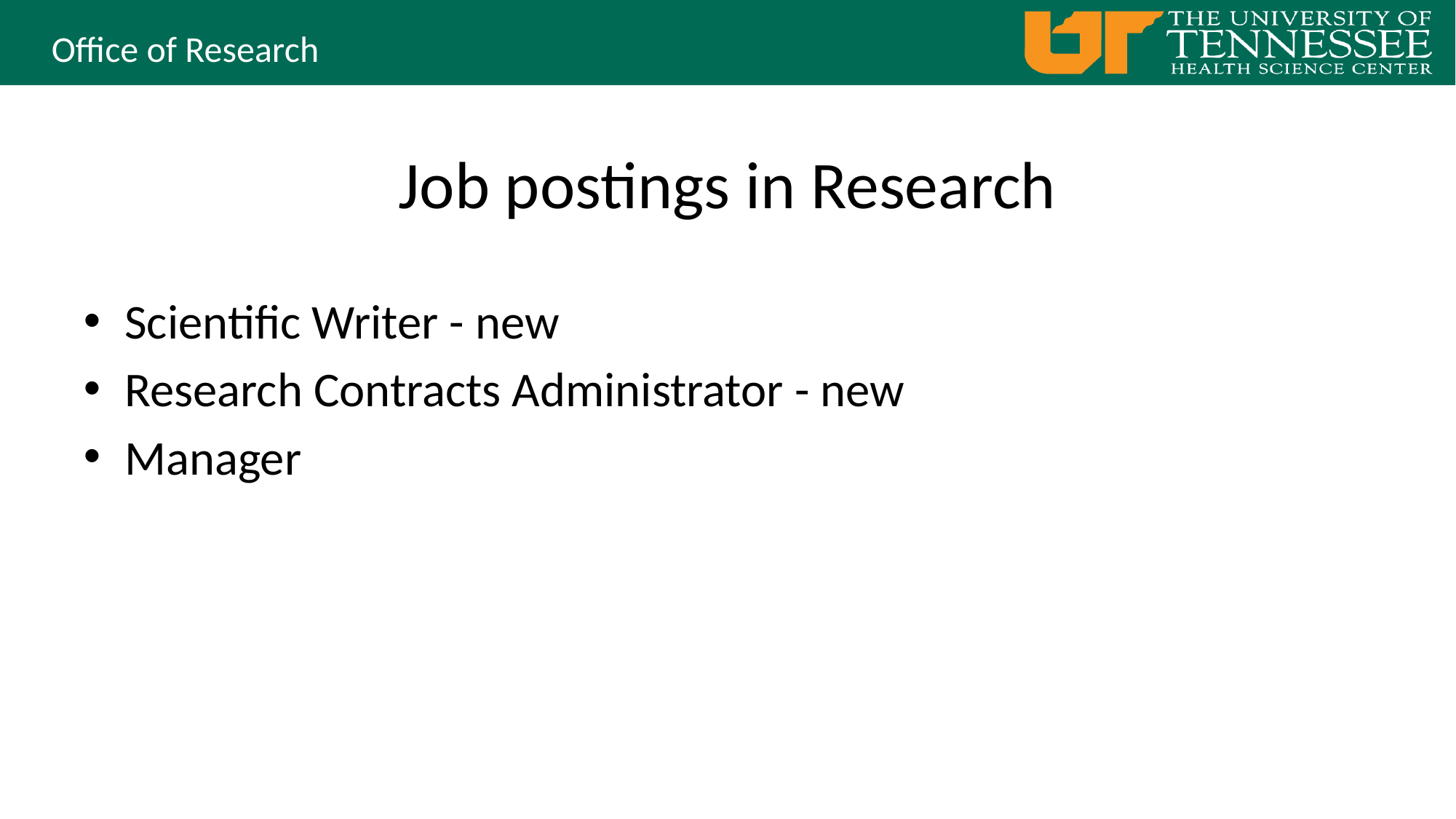

# Job postings in Research
Scientific Writer - new
Research Contracts Administrator - new
Manager